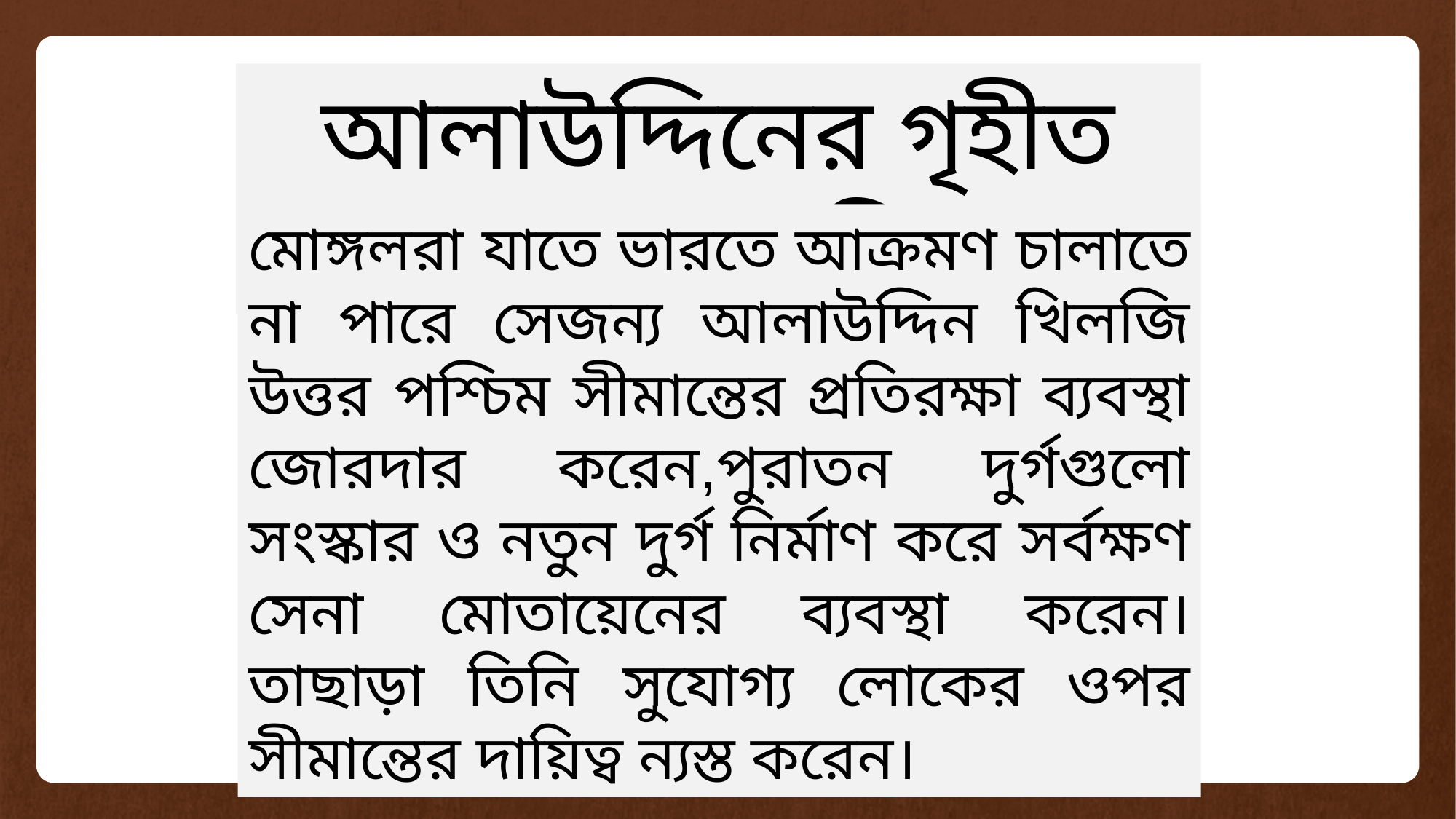

আলাউদ্দিনের গৃহীত ব্যবস্থাবলি
মোঙ্গলরা যাতে ভারতে আক্রমণ চালাতে না পারে সেজন্য আলাউদ্দিন খিলজি উত্তর পশ্চিম সীমান্তের প্রতিরক্ষা ব্যবস্থা জোরদার করেন,পুরাতন দুর্গগুলো সংস্কার ও নতুন দুর্গ নির্মাণ করে সর্বক্ষণ সেনা মোতায়েনের ব্যবস্থা করেন। তাছাড়া তিনি সুযোগ্য লোকের ওপর সীমান্তের দায়িত্ব ন্যস্ত করেন।